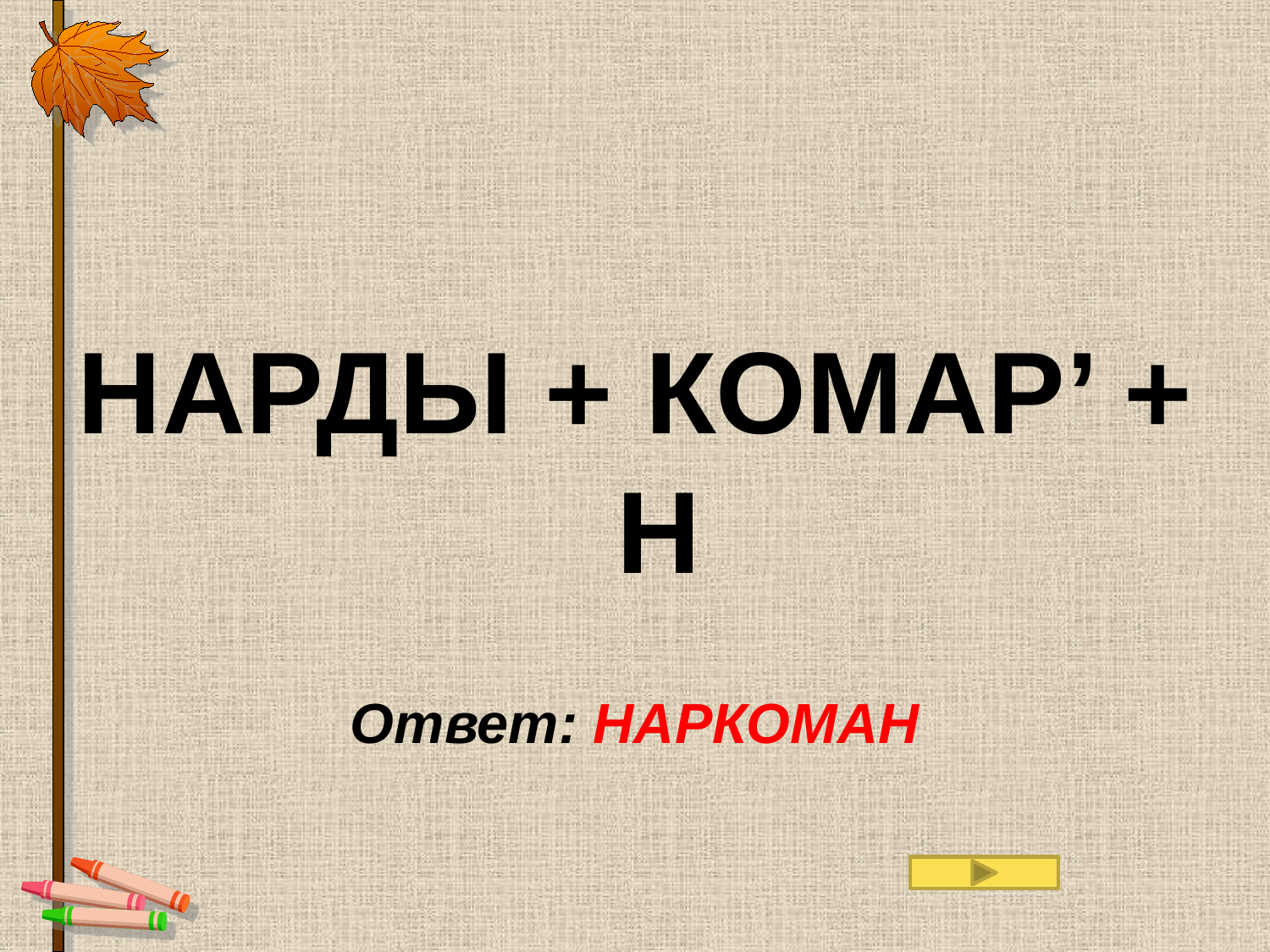

НАРДЫ + КОМАР’ + Н

Ответ: НАРКОМАН